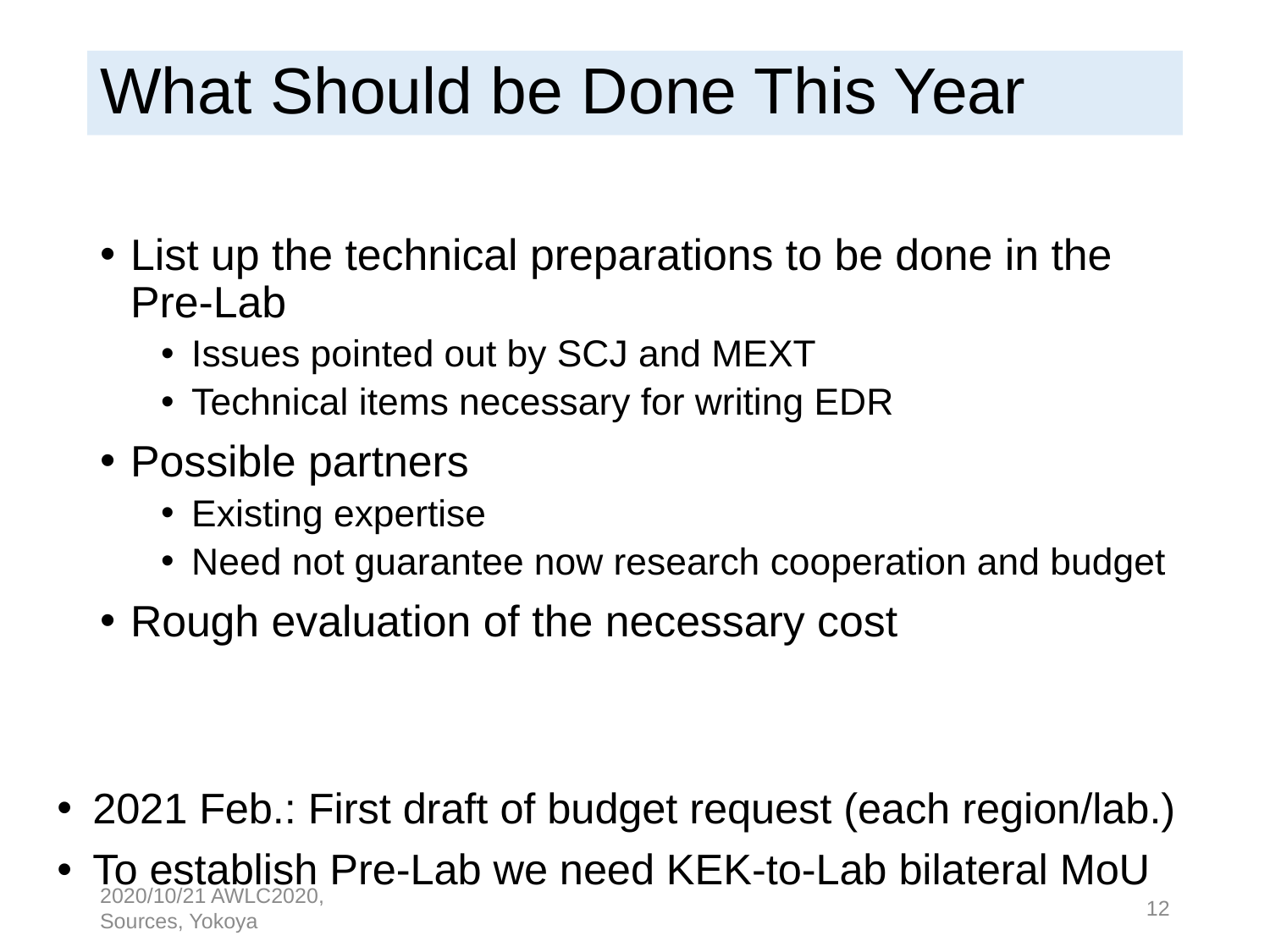

# What Should be Done This Year
List up the technical preparations to be done in the Pre-Lab
Issues pointed out by SCJ and MEXT
Technical items necessary for writing EDR
Possible partners
Existing expertise
Need not guarantee now research cooperation and budget
Rough evaluation of the necessary cost
2021 Feb.: First draft of budget request (each region/lab.)
To establish Pre-Lab we need KEK-to-Lab bilateral MoU
2020/10/21 AWLC2020, Sources, Yokoya
12